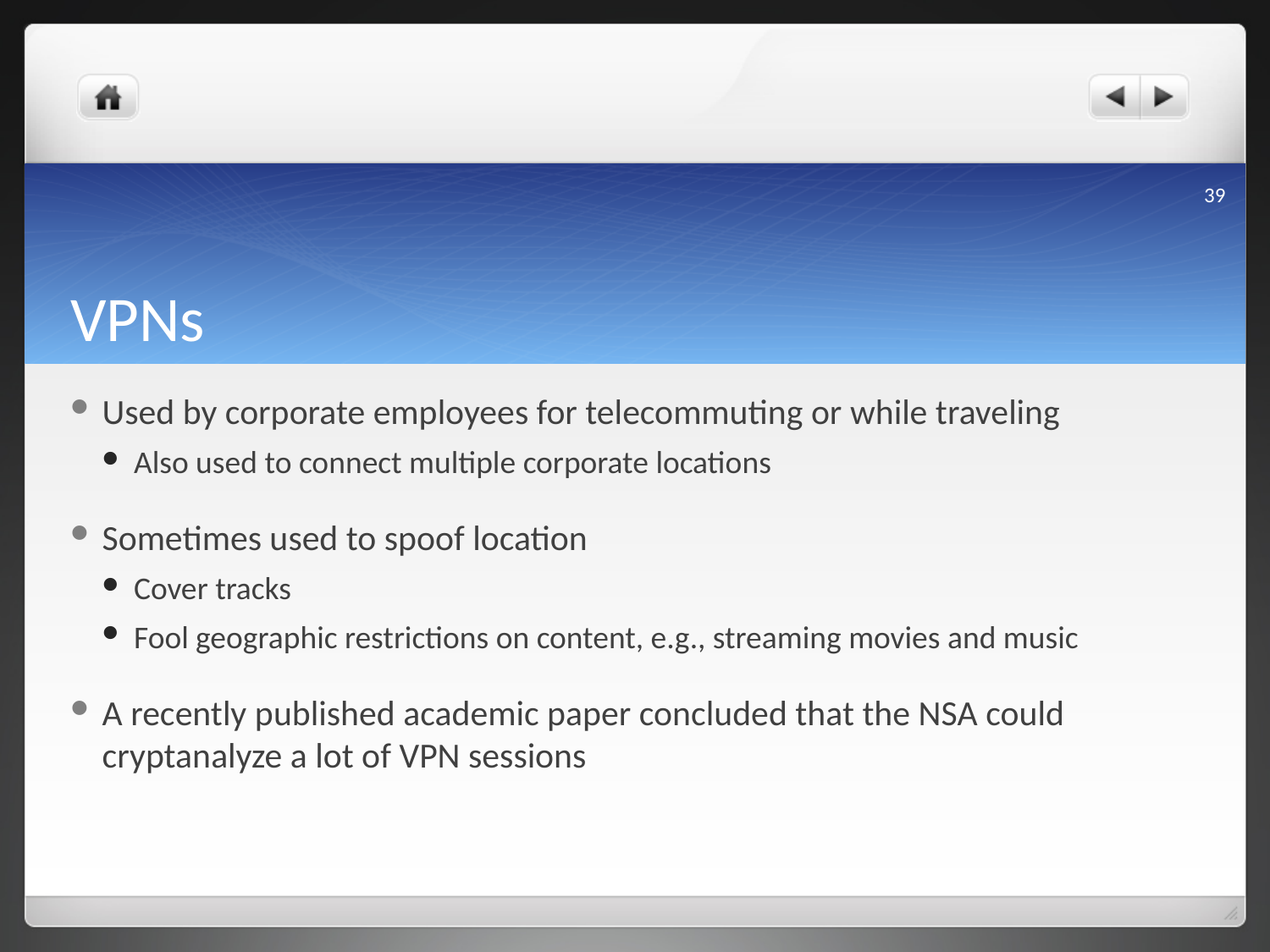

39
# VPNs
Used by corporate employees for telecommuting or while traveling
Also used to connect multiple corporate locations
Sometimes used to spoof location
Cover tracks
Fool geographic restrictions on content, e.g., streaming movies and music
A recently published academic paper concluded that the NSA could cryptanalyze a lot of VPN sessions